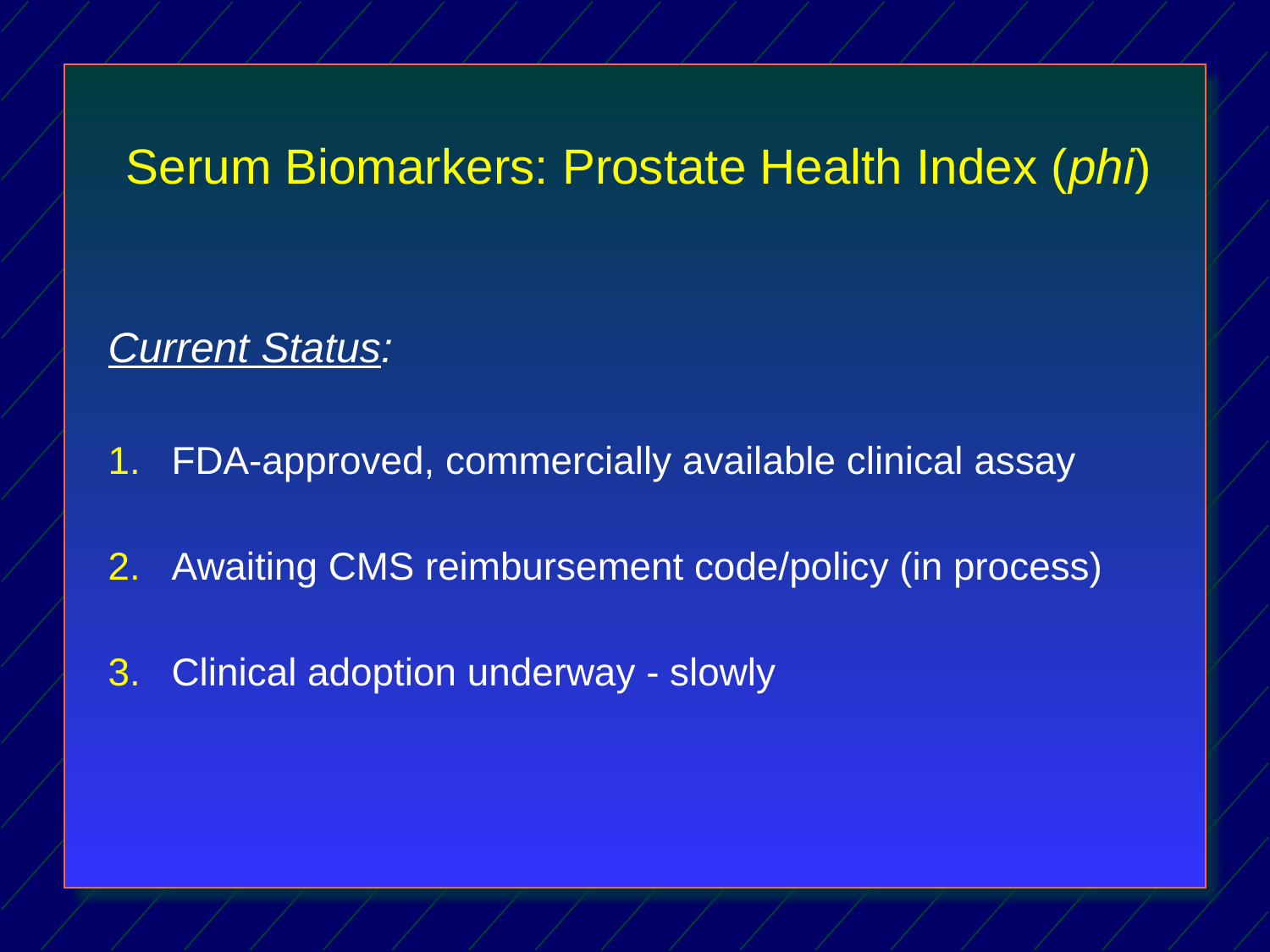

Serum Biomarkers: Prostate Health Index (phi)

Current Status:

FDA-approved, commercially available clinical assay

Awaiting CMS reimbursement code/policy (in process)

Clinical adoption underway - slowly